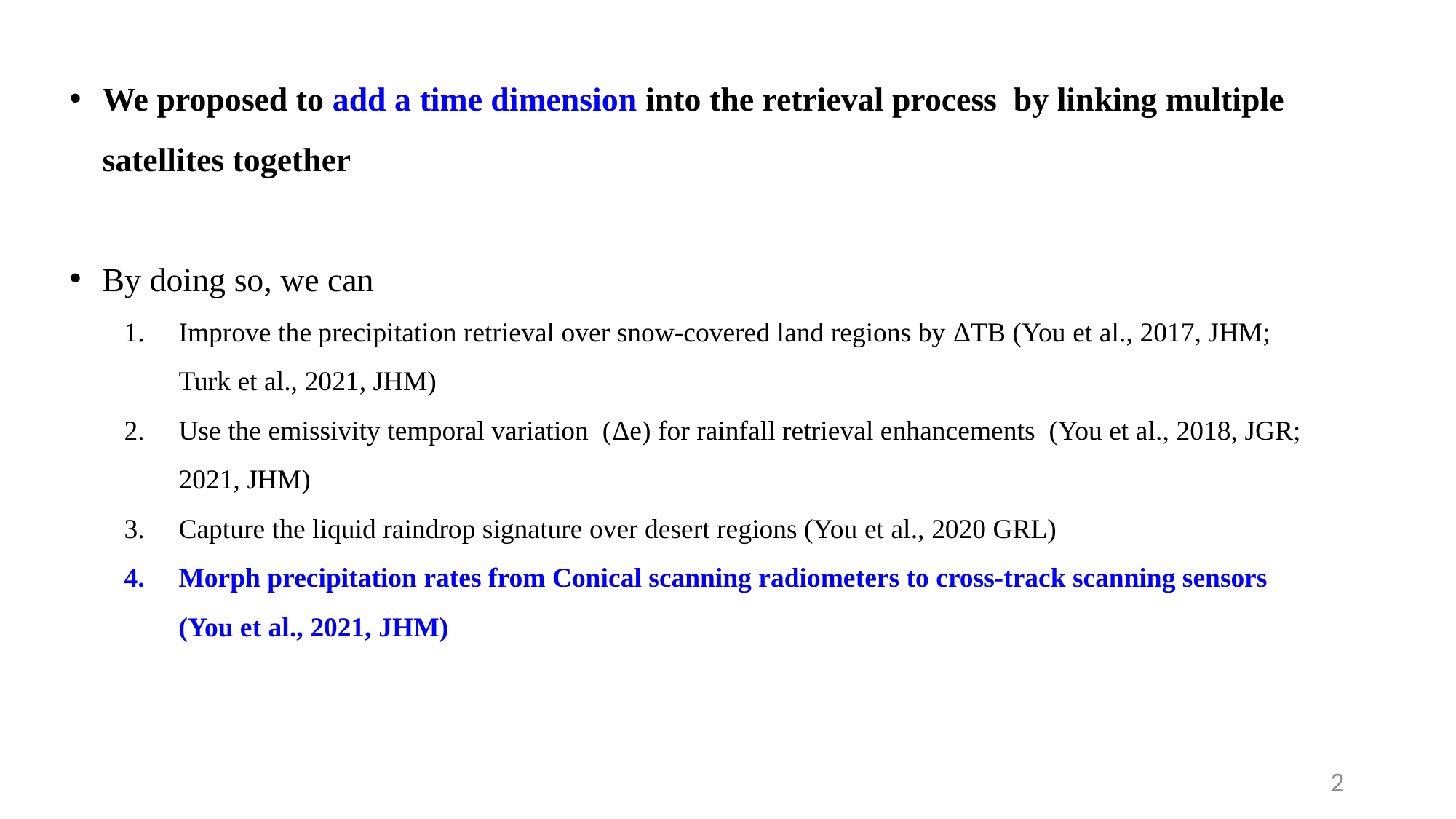

We proposed to add a time dimension into the retrieval process  by linking multiple satellites together

By doing so, we can
Improve the precipitation retrieval over snow-covered land regions by ΔTB (You et al., 2017, JHM; Turk et al., 2021, JHM)
Use the emissivity temporal variation  (Δe) for rainfall retrieval enhancements  (You et al., 2018, JGR; 2021, JHM)
Capture the liquid raindrop signature over desert regions (You et al., 2020 GRL)
Morph precipitation rates from Conical scanning radiometers to cross-track scanning sensors (You et al., 2021, JHM)

2